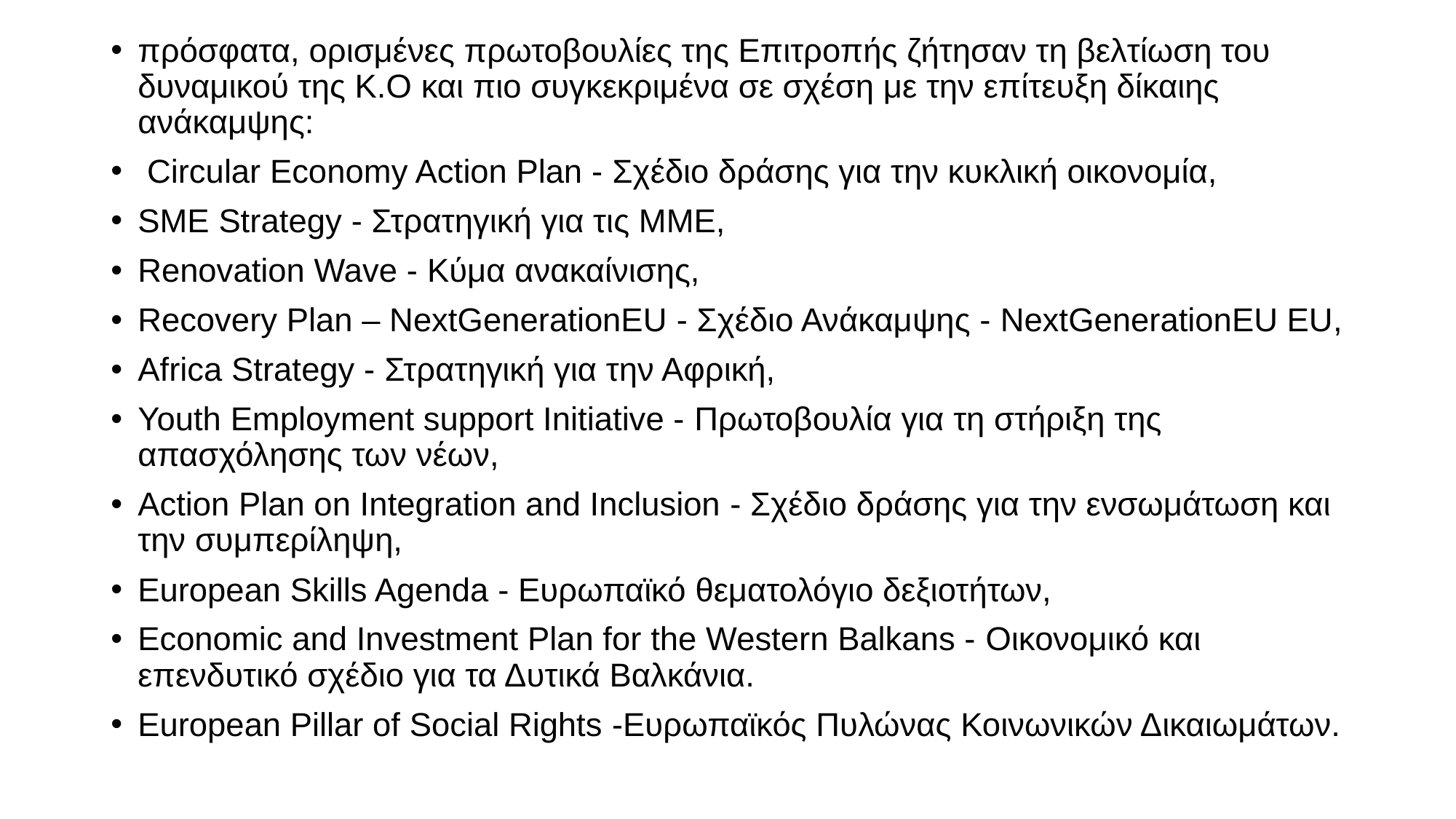

πρόσφατα, ορισμένες πρωτοβουλίες της Επιτροπής ζήτησαν τη βελτίωση του δυναμικού της Κ.Ο και πιο συγκεκριμένα σε σχέση με την επίτευξη δίκαιης ανάκαμψης:
 Circular Economy Action Plan - Σχέδιο δράσης για την κυκλική οικονομία,
SME Strategy - Στρατηγική για τις ΜΜΕ,
Renovation Wave - Κύμα ανακαίνισης,
Recovery Plan – NextGenerationEU - Σχέδιο Ανάκαμψης - NextGenerationEU EU,
Africa Strategy - Στρατηγική για την Αφρική,
Youth Employment support Initiative - Πρωτοβουλία για τη στήριξη της απασχόλησης των νέων,
Action Plan on Integration and Inclusion - Σχέδιο δράσης για την ενσωμάτωση και την συμπερίληψη,
European Skills Agenda - Ευρωπαϊκό θεματολόγιο δεξιοτήτων,
Economic and Investment Plan for the Western Balkans - Οικονομικό και επενδυτικό σχέδιο για τα Δυτικά Βαλκάνια.
European Pillar of Social Rights -Ευρωπαϊκός Πυλώνας Κοινωνικών Δικαιωμάτων.